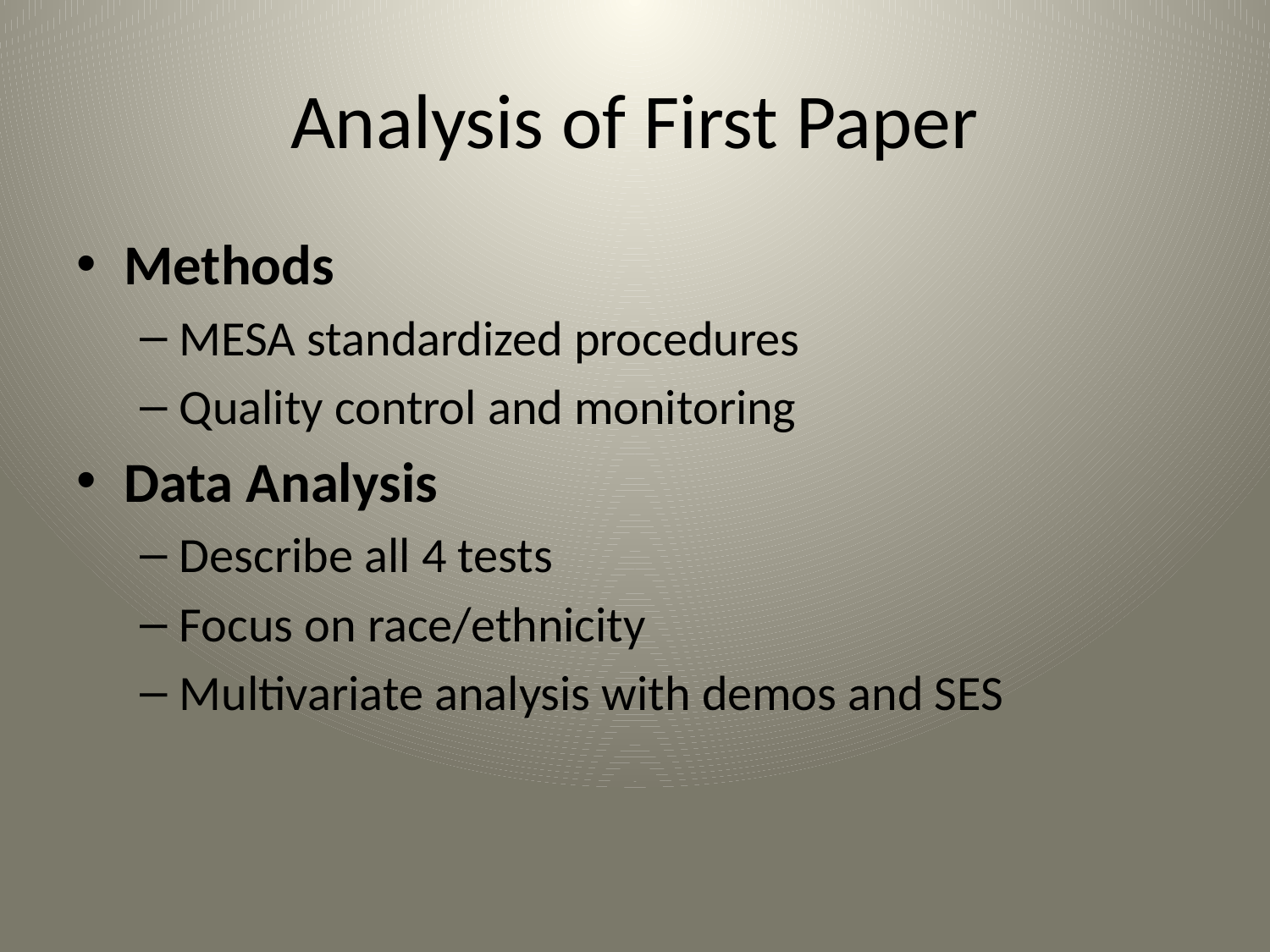

# Analysis of First Paper
Methods
MESA standardized procedures
Quality control and monitoring
Data Analysis
Describe all 4 tests
Focus on race/ethnicity
Multivariate analysis with demos and SES